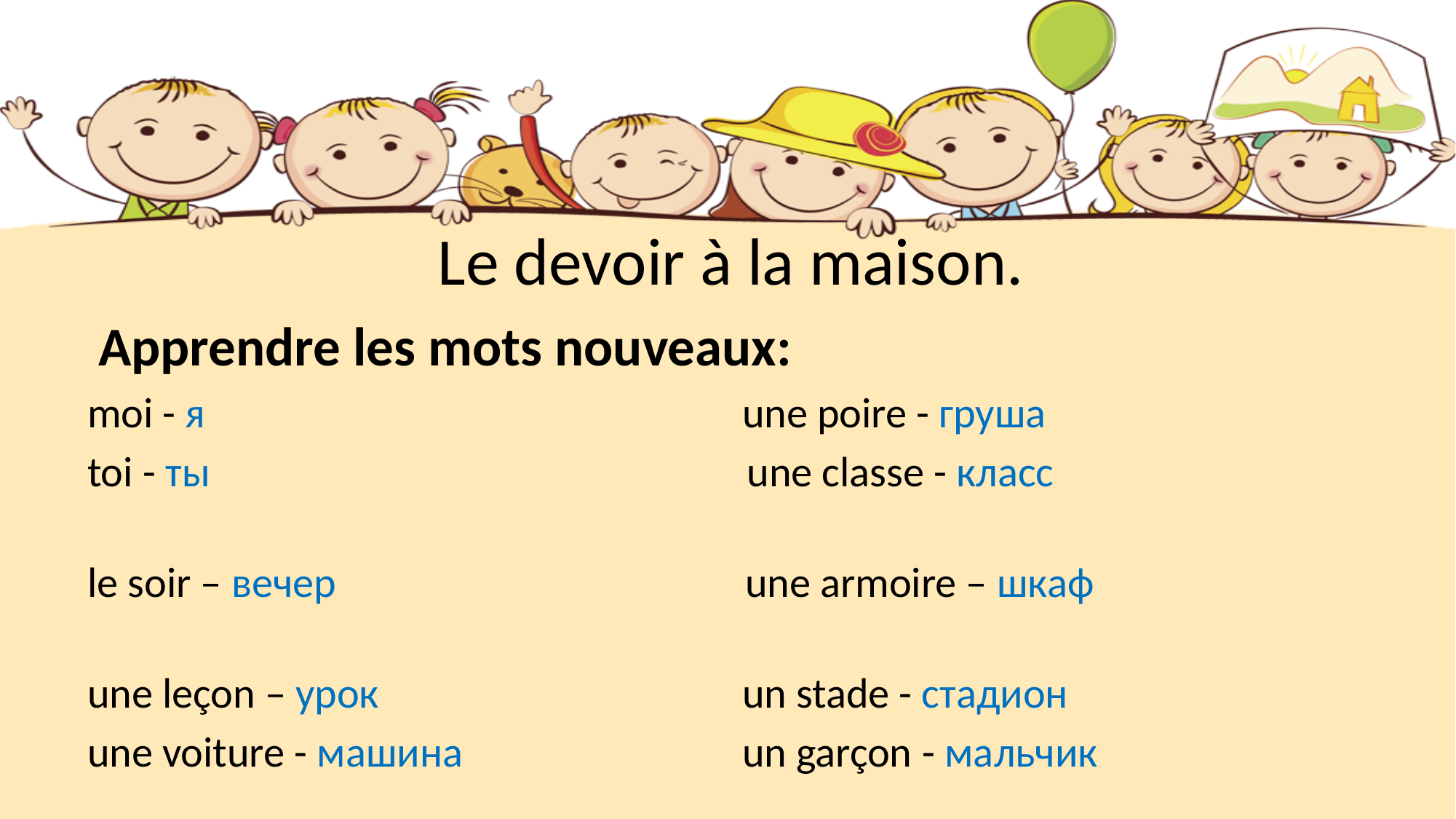

# Le devoir à la maison.
 Apprendre les mots nouveaux:
moi - я                                              	une poire - груша
toi - ты                                             	une classe - класс
le soir – вечер                                	une armoire – шкаф
une leçon – урок				un stade - стадион
une voiture - машина                             un garçon - мальчик